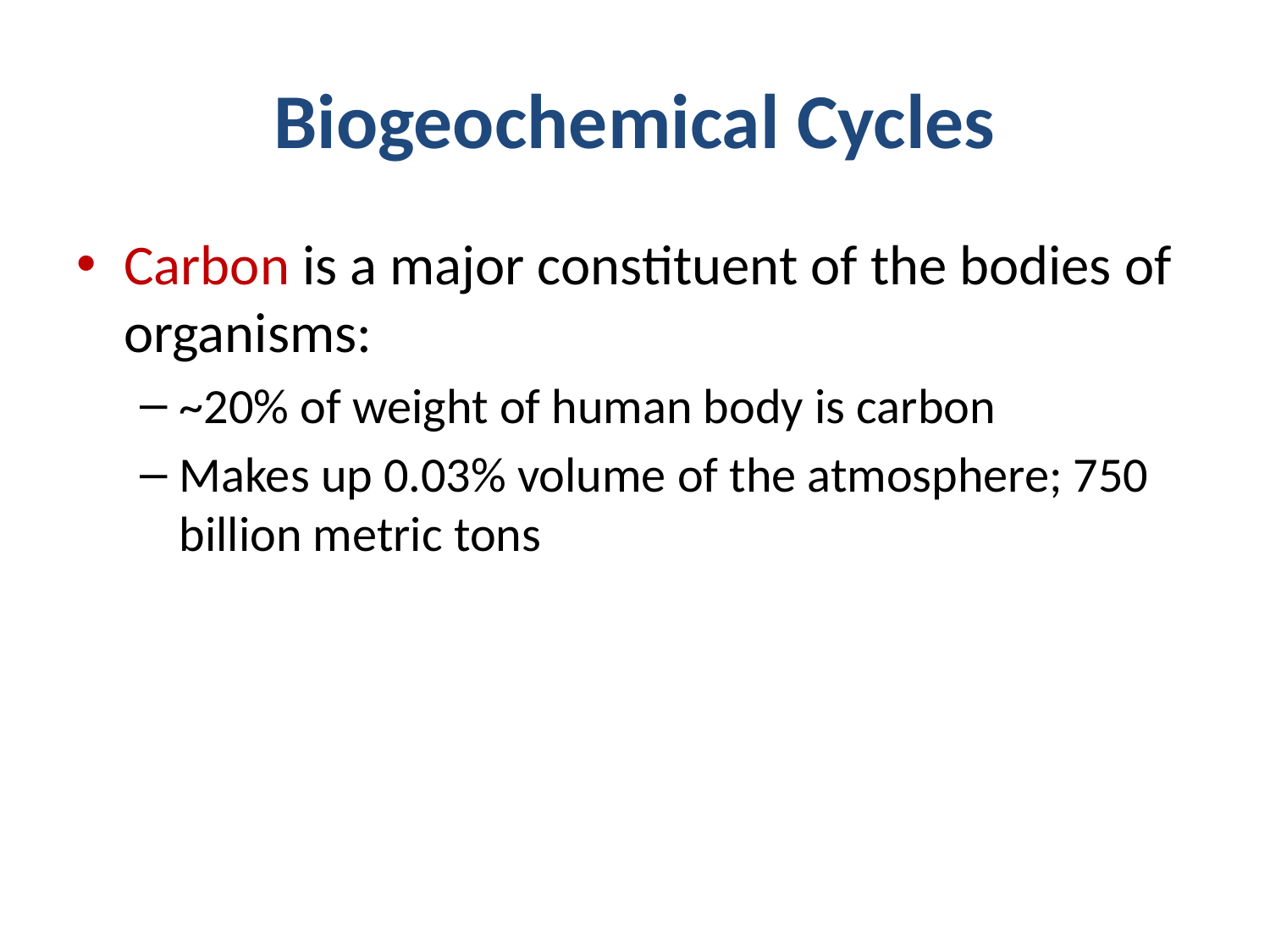

# Biogeochemical Cycles
Carbon is a major constituent of the bodies of organisms:
~20% of weight of human body is carbon
Makes up 0.03% volume of the atmosphere; 750 billion metric tons